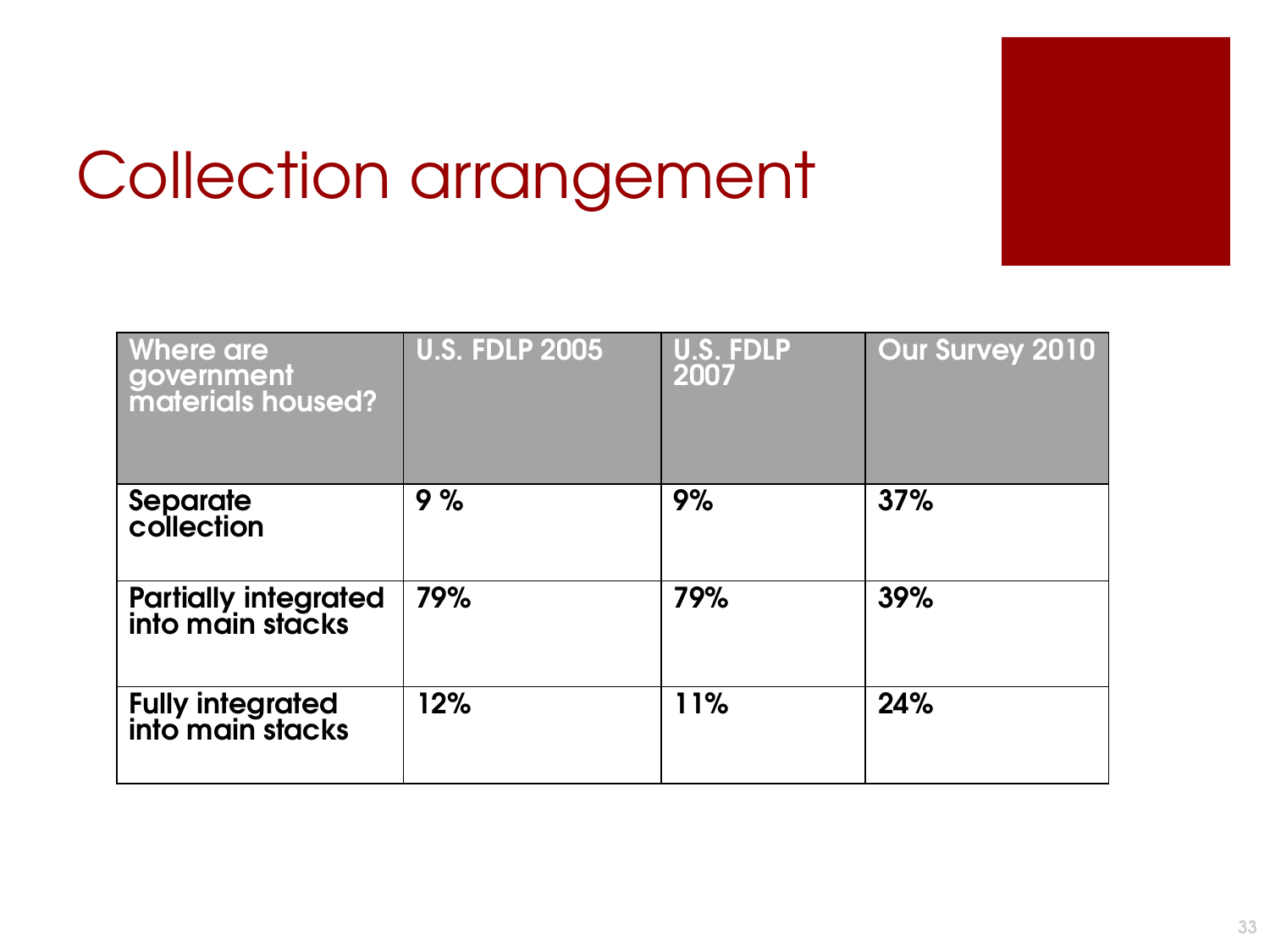

# Collection arrangement
| Where are government materials housed? | U.S. FDLP 2005 | U.S. FDLP 2007 | Our Survey 2010 |
| --- | --- | --- | --- |
| Separate collection | 9 % | 9% | 37% |
| Partially integrated into main stacks | 79% | 79% | 39% |
| Fully integrated into main stacks | 12% | 11% | 24% |
33